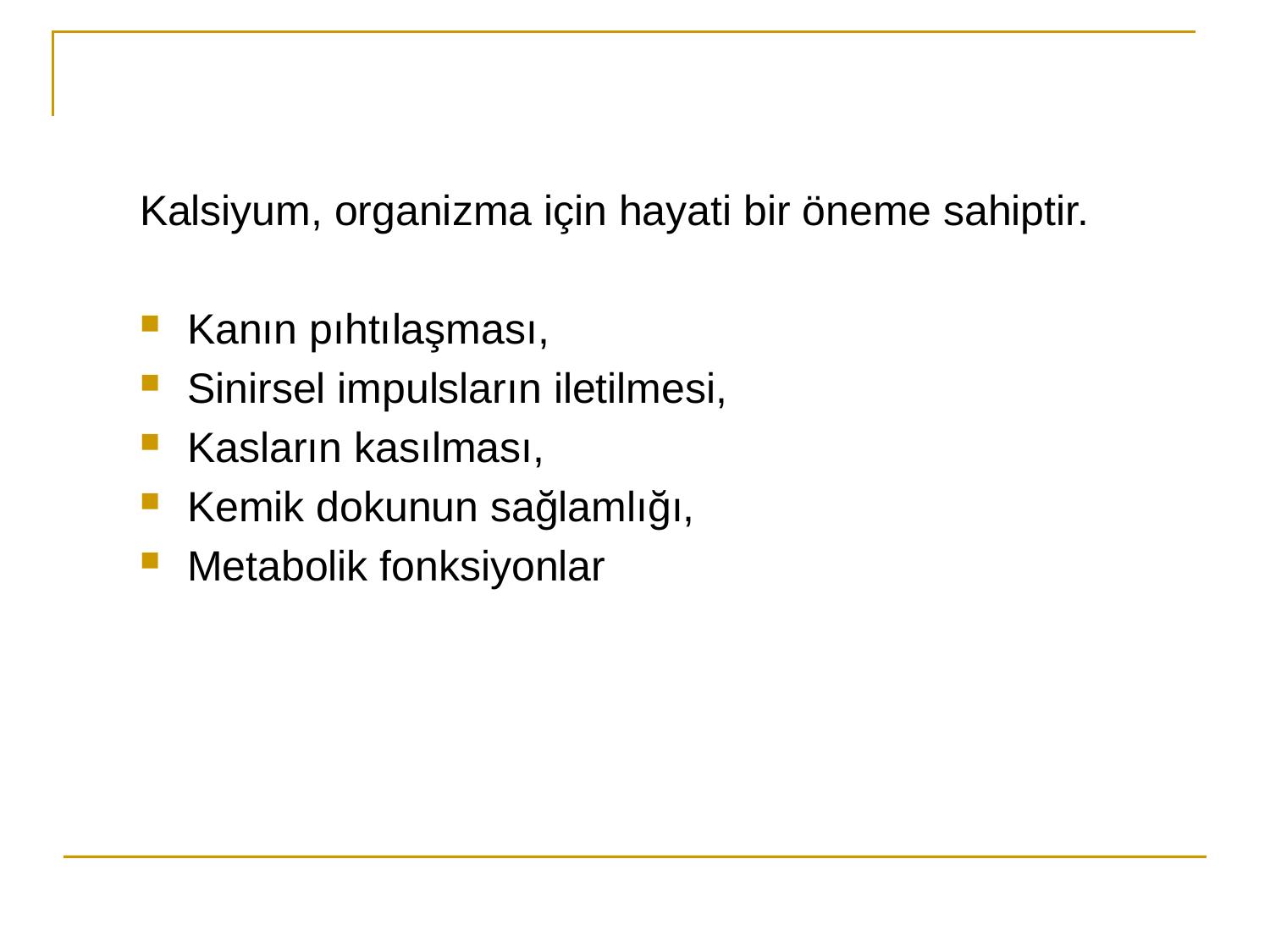

Kalsiyum, organizma için hayati bir öneme sahiptir.

Kanın pıhtılaşması,
Sinirsel impulsların iletilmesi,
Kasların kasılması,
Kemik dokunun sağlamlığı,
Metabolik fonksiyonlar